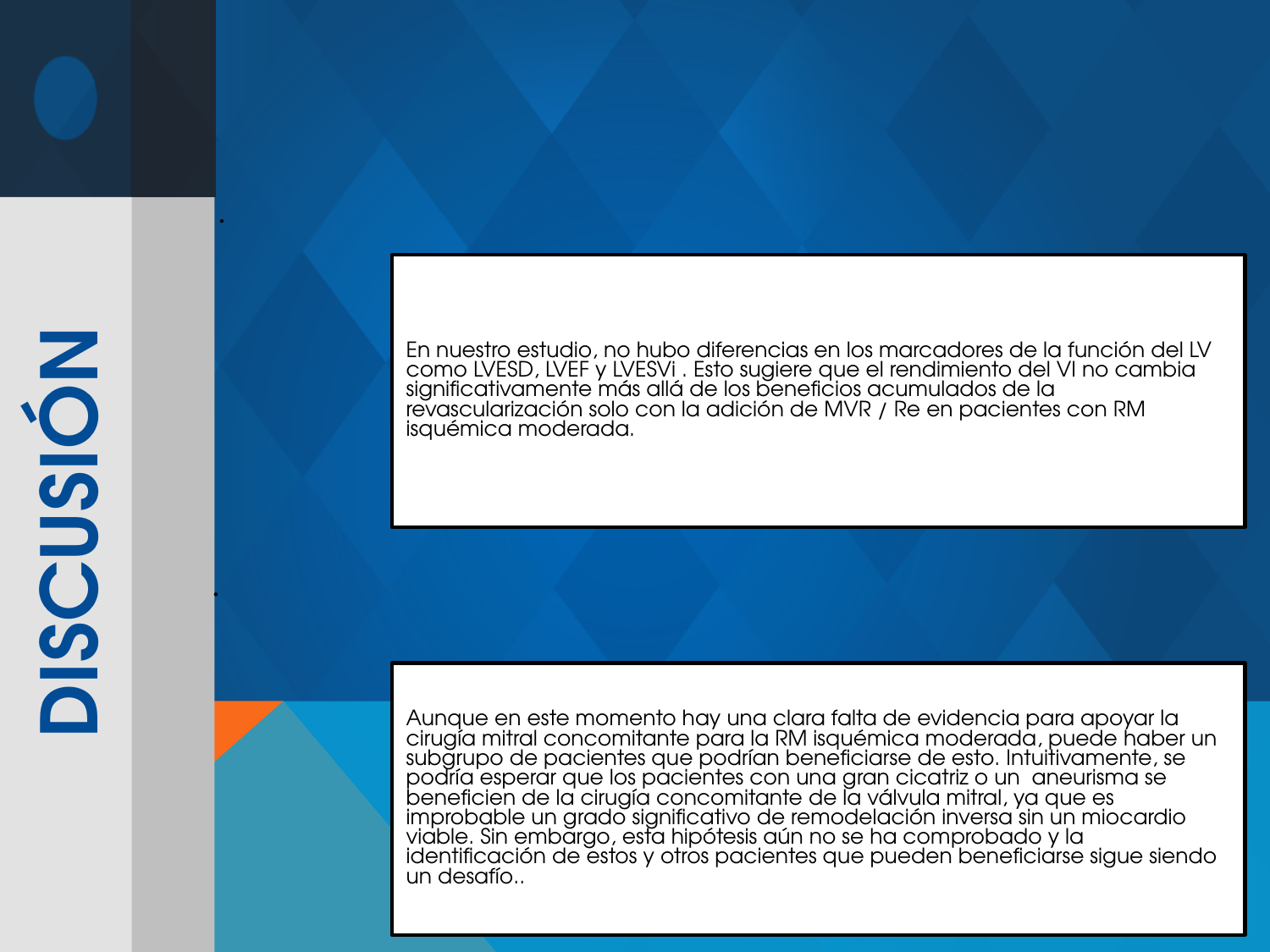

En nuestro estudio, no hubo diferencias en los marcadores de la función del LV como LVESD, LVEF y LVESVi . Esto sugiere que el rendimiento del VI no cambia significativamente más allá de los beneficios acumulados de la revascularización solo con la adición de MVR / Re en pacientes con RM isquémica moderada.
Aunque en este momento hay una clara falta de evidencia para apoyar la cirugía mitral concomitante para la RM isquémica moderada, puede haber un subgrupo de pacientes que podrían beneficiarse de esto. Intuitivamente, se podría esperar que los pacientes con una gran cicatriz o un  aneurisma se beneficien de la cirugía concomitante de la válvula mitral, ya que es improbable un grado significativo de remodelación inversa sin un miocardio viable. Sin embargo, esta hipótesis aún no se ha comprobado y la identificación de estos y otros pacientes que pueden beneficiarse sigue siendo un desafío..
Discusión